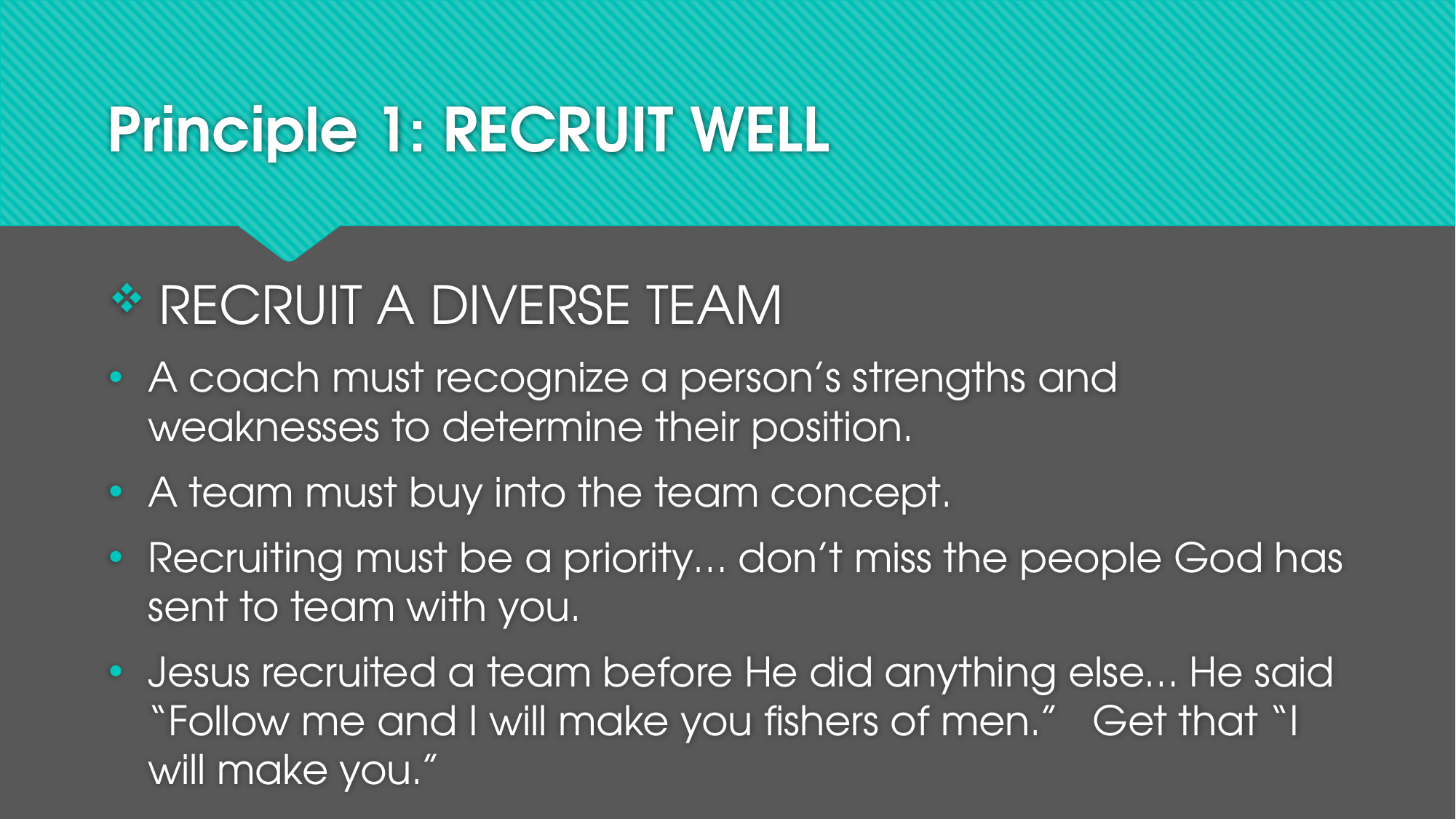

# Principle 1: RECRUIT WELL
 RECRUIT A DIVERSE TEAM
A coach must recognize a person’s strengths and weaknesses to determine their position.
A team must buy into the team concept.
Recruiting must be a priority… don’t miss the people God has sent to team with you.
Jesus recruited a team before He did anything else… He said “Follow me and I will make you fishers of men.”   Get that “I will make you.”